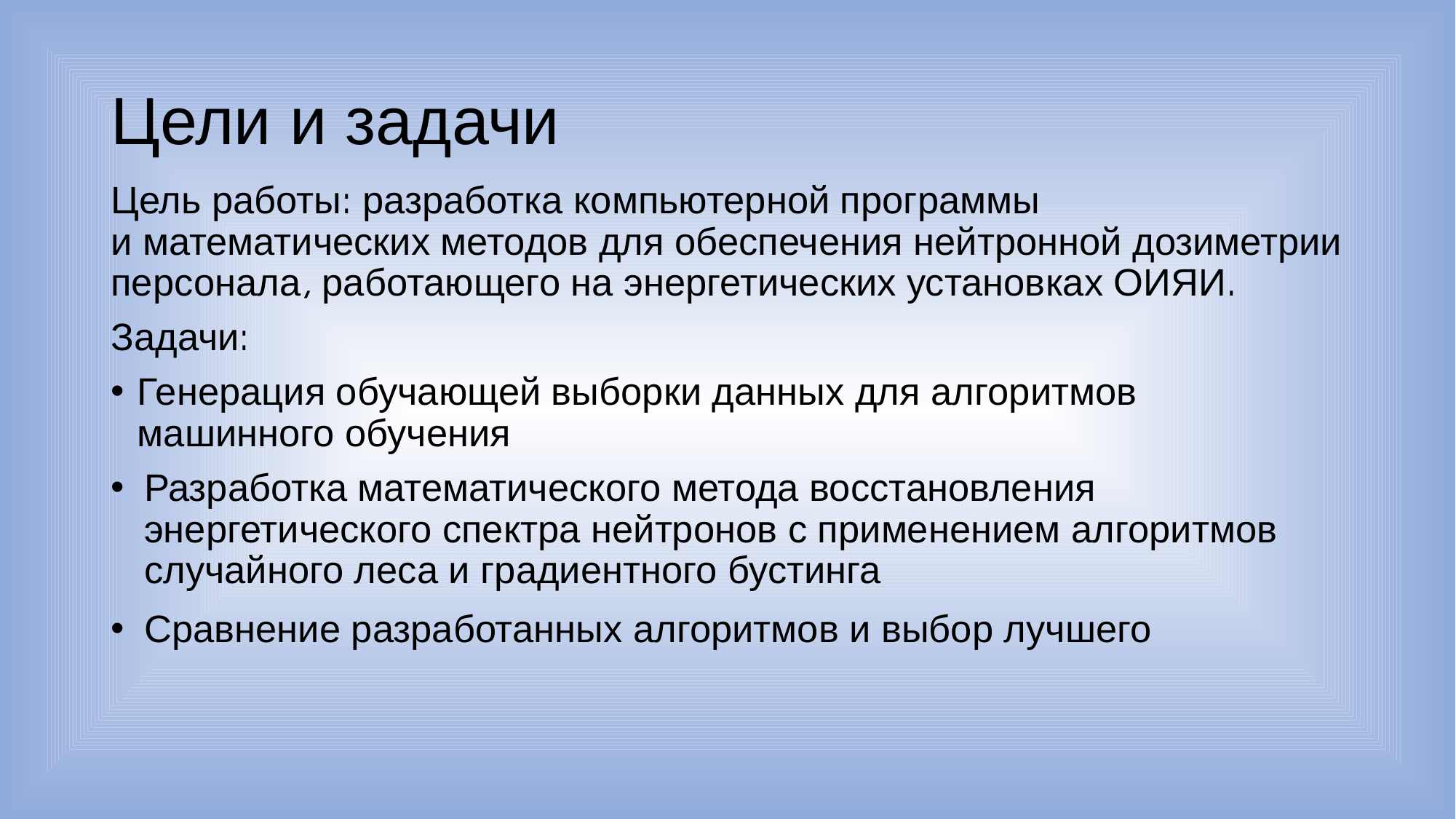

# Цели и задачи
Цель работы: разработка компьютерной программы и математических методов для обеспечения нейтронной дозиметрии персонала, работающего на энергетических установках ОИЯИ.
Задачи:
Генерация обучающей выборки данных для алгоритмов машинного обучения
Разработка математического метода восстановления энергетического спектра нейтронов с применением алгоритмов случайного леса и градиентного бустинга
Сравнение разработанных алгоритмов и выбор лучшего